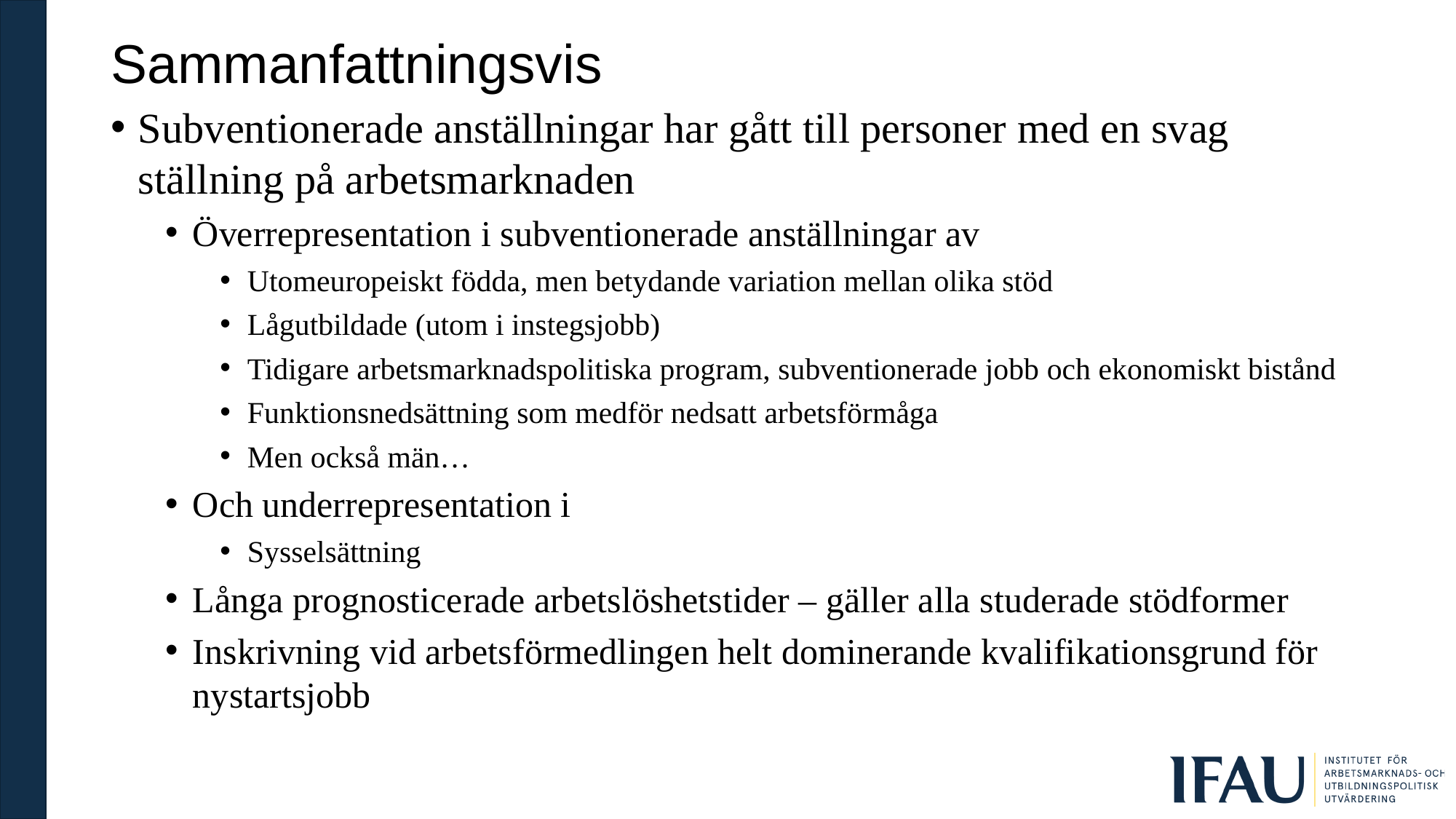

# Sammanfattningsvis
Subventionerade anställningar har gått till personer med en svag ställning på arbetsmarknaden
Överrepresentation i subventionerade anställningar av
Utomeuropeiskt födda, men betydande variation mellan olika stöd
Lågutbildade (utom i instegsjobb)
Tidigare arbetsmarknadspolitiska program, subventionerade jobb och ekonomiskt bistånd
Funktionsnedsättning som medför nedsatt arbetsförmåga
Men också män…
Och underrepresentation i
Sysselsättning
Långa prognosticerade arbetslöshetstider – gäller alla studerade stödformer
Inskrivning vid arbetsförmedlingen helt dominerande kvalifikationsgrund för nystartsjobb

Ulrika Vikman